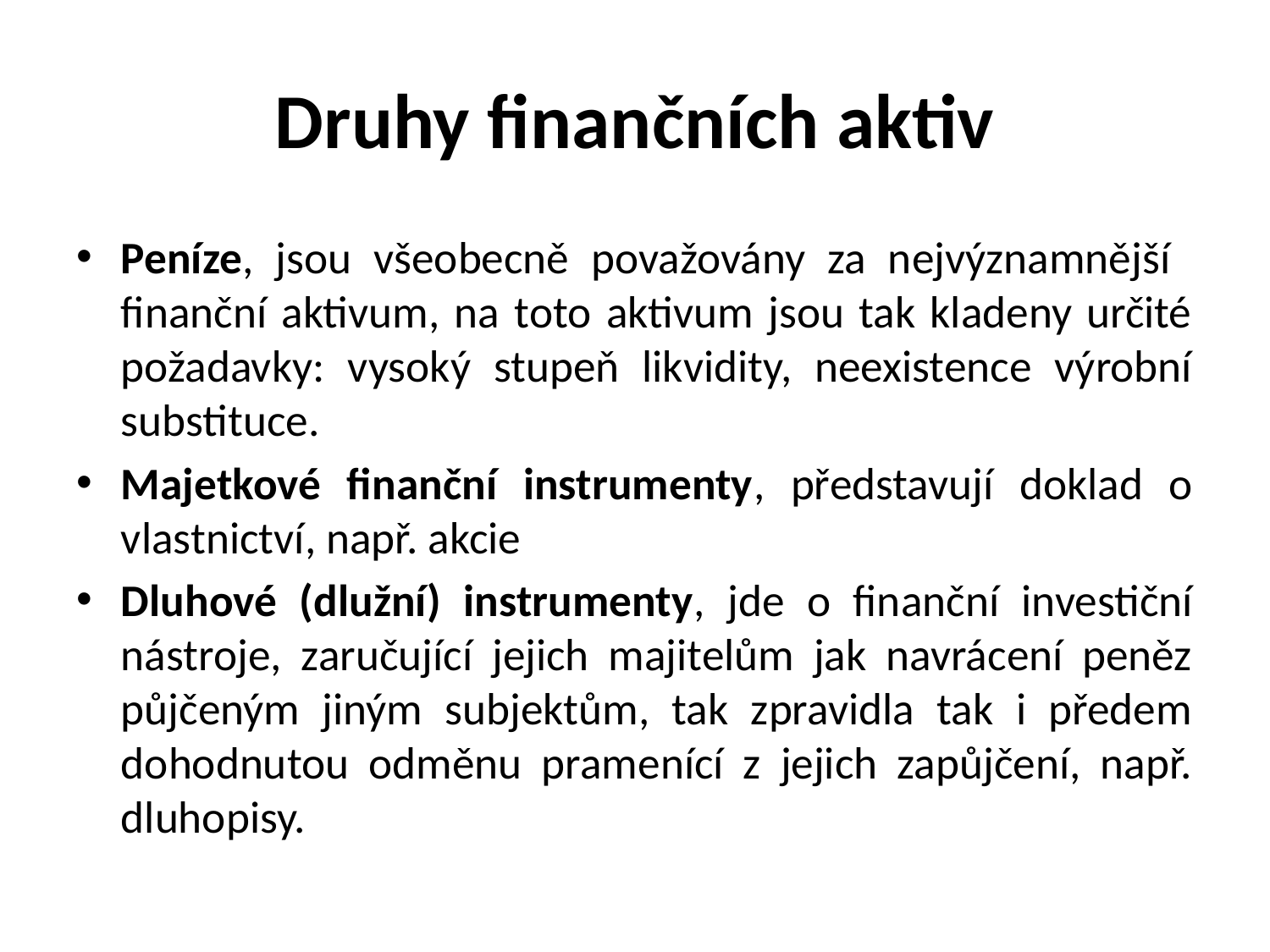

# Druhy finančních aktiv
Peníze, jsou všeobecně považovány za nejvýznamnější  finanční aktivum, na toto aktivum jsou tak kladeny určité požadavky: vysoký stupeň likvidity, neexistence výrobní substituce.
Majetkové finanční instrumenty, představují doklad o vlastnictví, např. akcie
Dluhové (dlužní) instrumenty, jde o finanční investiční nástroje, zaručující jejich majitelům jak navrácení peněz půjčeným jiným subjektům, tak zpravidla tak i předem dohodnutou odměnu pramenící z jejich zapůjčení, např. dluhopisy.